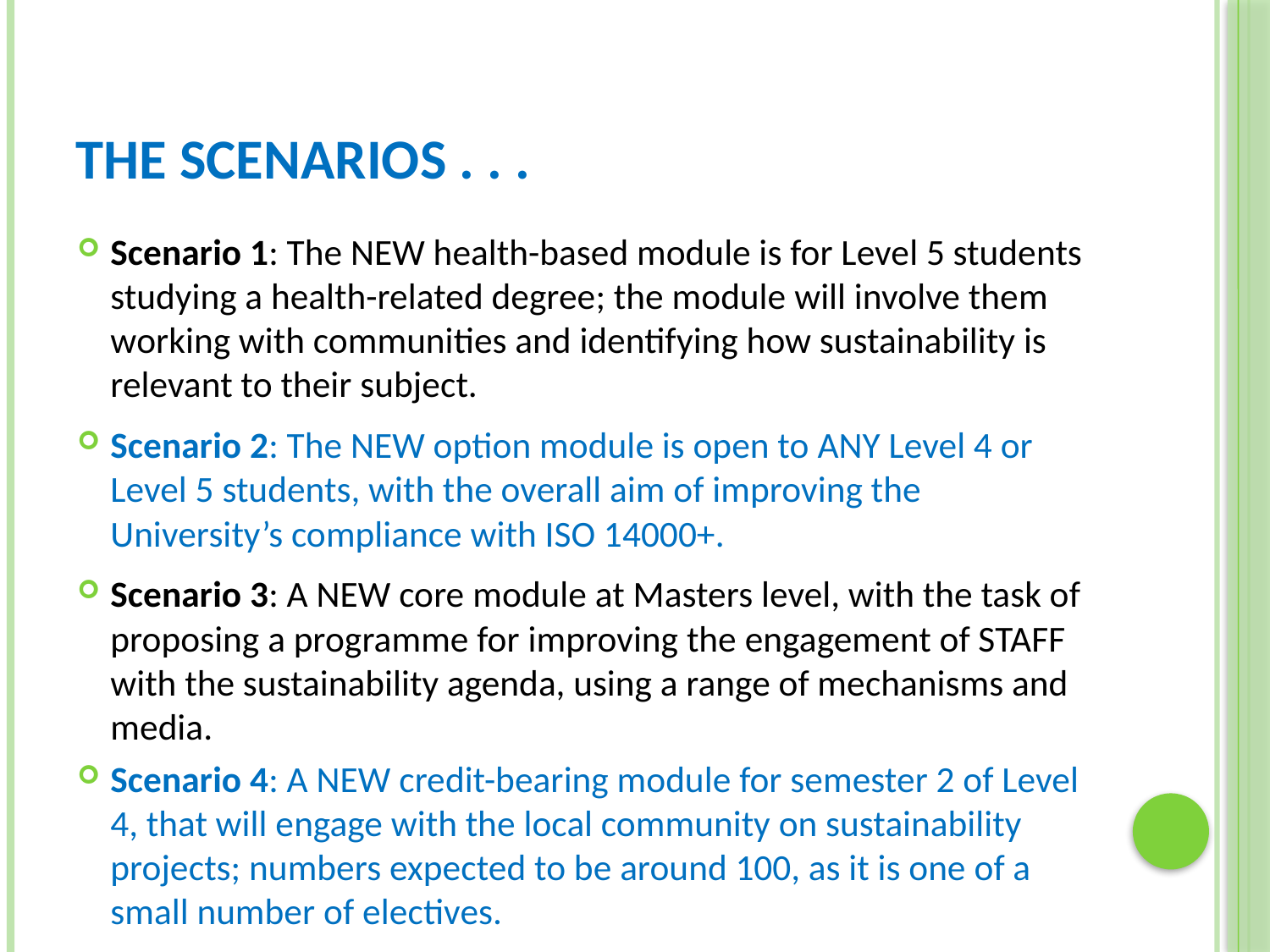

# The Scenarios . . .
Scenario 1: The NEW health-based module is for Level 5 students studying a health-related degree; the module will involve them working with communities and identifying how sustainability is relevant to their subject.
Scenario 2: The NEW option module is open to ANY Level 4 or Level 5 students, with the overall aim of improving the University’s compliance with ISO 14000+.
Scenario 3: A NEW core module at Masters level, with the task of proposing a programme for improving the engagement of STAFF with the sustainability agenda, using a range of mechanisms and media.
Scenario 4: A NEW credit-bearing module for semester 2 of Level 4, that will engage with the local community on sustainability projects; numbers expected to be around 100, as it is one of a small number of electives.